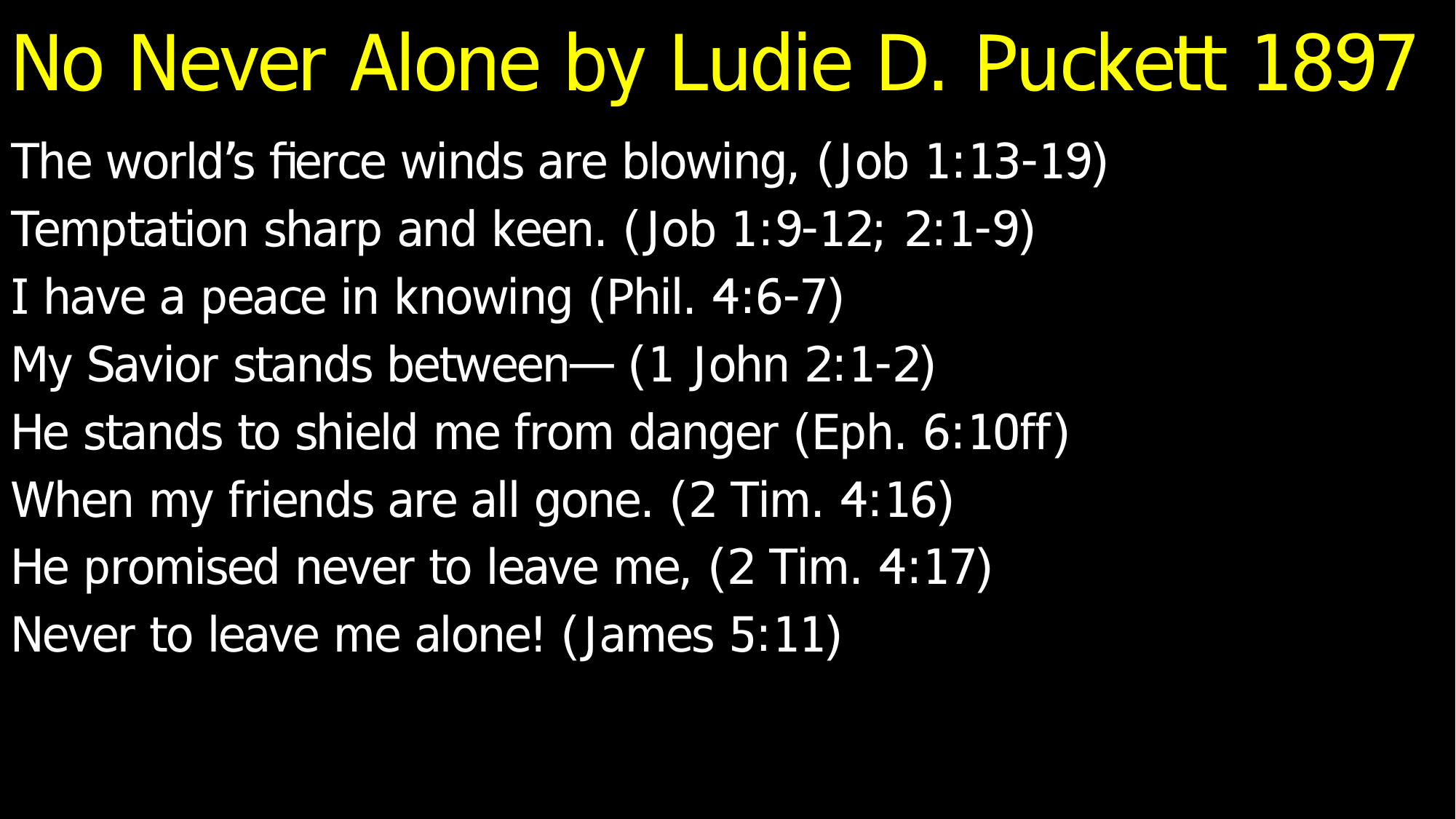

# No Never Alone by Ludie D. Puckett 1897
The world’s fierce winds are blowing, (Job 1:13-19)
Temptation sharp and keen. (Job 1:9-12; 2:1-9)
I have a peace in knowing (Phil. 4:6-7)
My Savior stands between— (1 John 2:1-2)
He stands to shield me from danger (Eph. 6:10ff)
When my friends are all gone. (2 Tim. 4:16)
He promised never to leave me, (2 Tim. 4:17)
Never to leave me alone! (James 5:11)